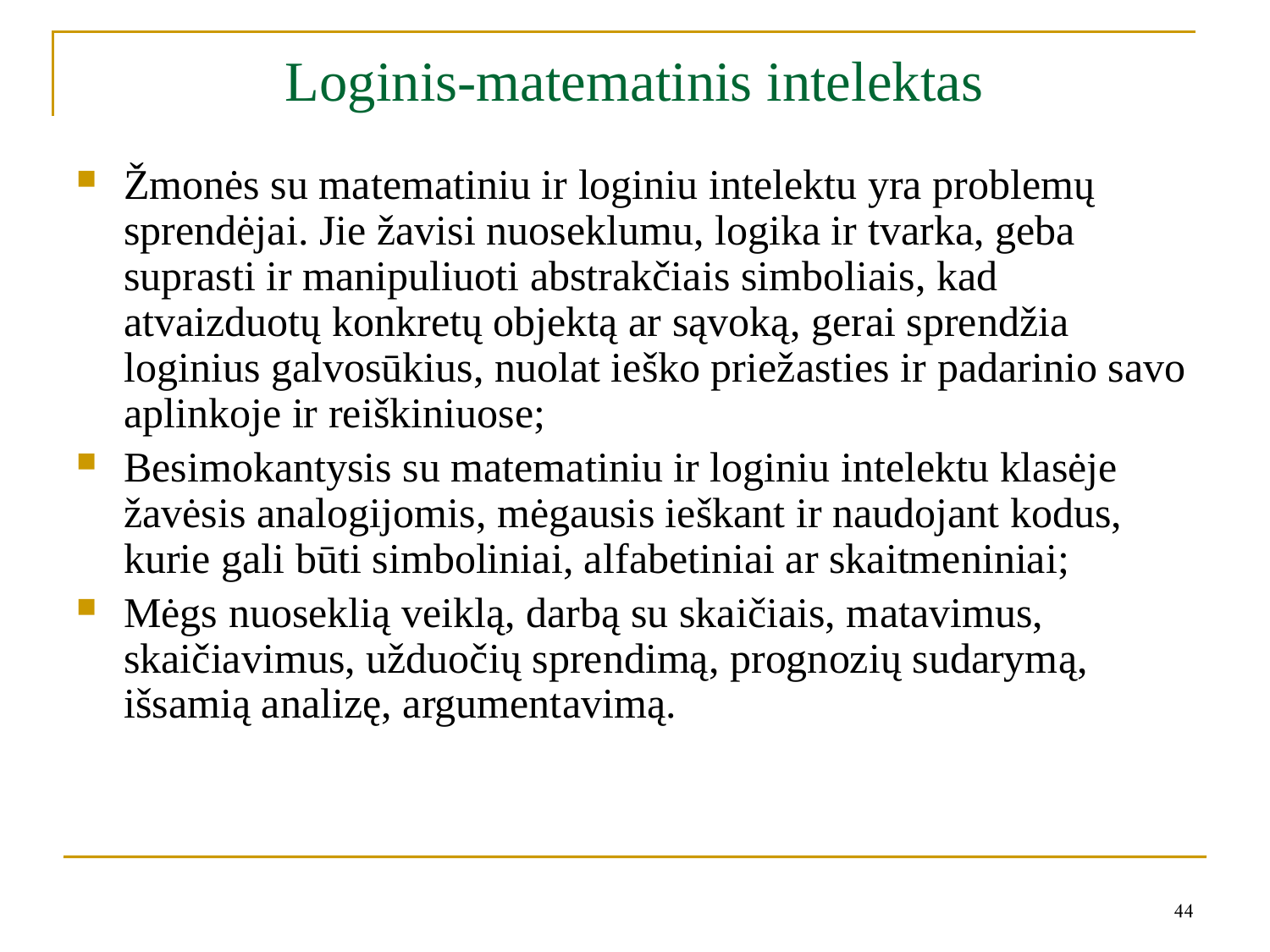

# Loginis-matematinis intelektas
Žmonės su matematiniu ir loginiu intelektu yra problemų sprendėjai. Jie žavisi nuoseklumu, logika ir tvarka, geba suprasti ir manipuliuoti abstrakčiais simboliais, kad atvaizduotų konkretų objektą ar sąvoką, gerai sprendžia loginius galvosūkius, nuolat ieško priežasties ir padarinio savo aplinkoje ir reiškiniuose;
Besimokantysis su matematiniu ir loginiu intelektu klasėje žavėsis analogijomis, mėgausis ieškant ir naudojant kodus, kurie gali būti simboliniai, alfabetiniai ar skaitmeniniai;
Mėgs nuoseklią veiklą, darbą su skaičiais, matavimus, skaičiavimus, užduočių sprendimą, prognozių sudarymą, išsamią analizę, argumentavimą.
44